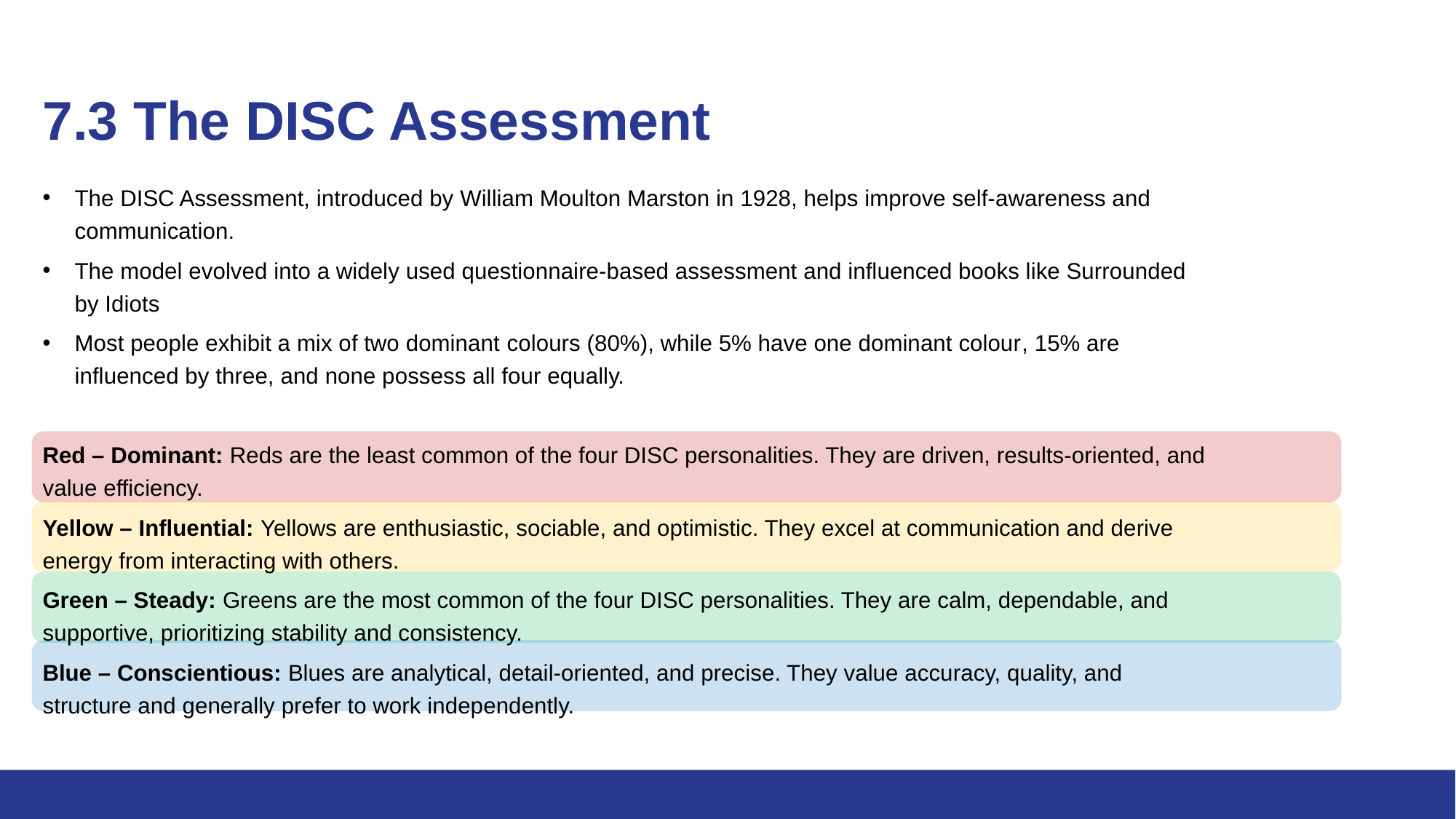

# 7.3 The DISC Assessment
The DISC Assessment, introduced by William Moulton Marston in 1928, helps improve self-awareness and communication.
The model evolved into a widely used questionnaire-based assessment and influenced books like Surrounded by Idiots
Most people exhibit a mix of two dominant colours (80%), while 5% have one dominant colour, 15% are influenced by three, and none possess all four equally.

Red – Dominant: Reds are the least common of the four DISC personalities. They are driven, results-oriented, and value efficiency.
Yellow – Influential: Yellows are enthusiastic, sociable, and optimistic. They excel at communication and derive energy from interacting with others.
Green – Steady: Greens are the most common of the four DISC personalities. They are calm, dependable, and supportive, prioritizing stability and consistency.
Blue – Conscientious: Blues are analytical, detail-oriented, and precise. They value accuracy, quality, and structure and generally prefer to work independently.